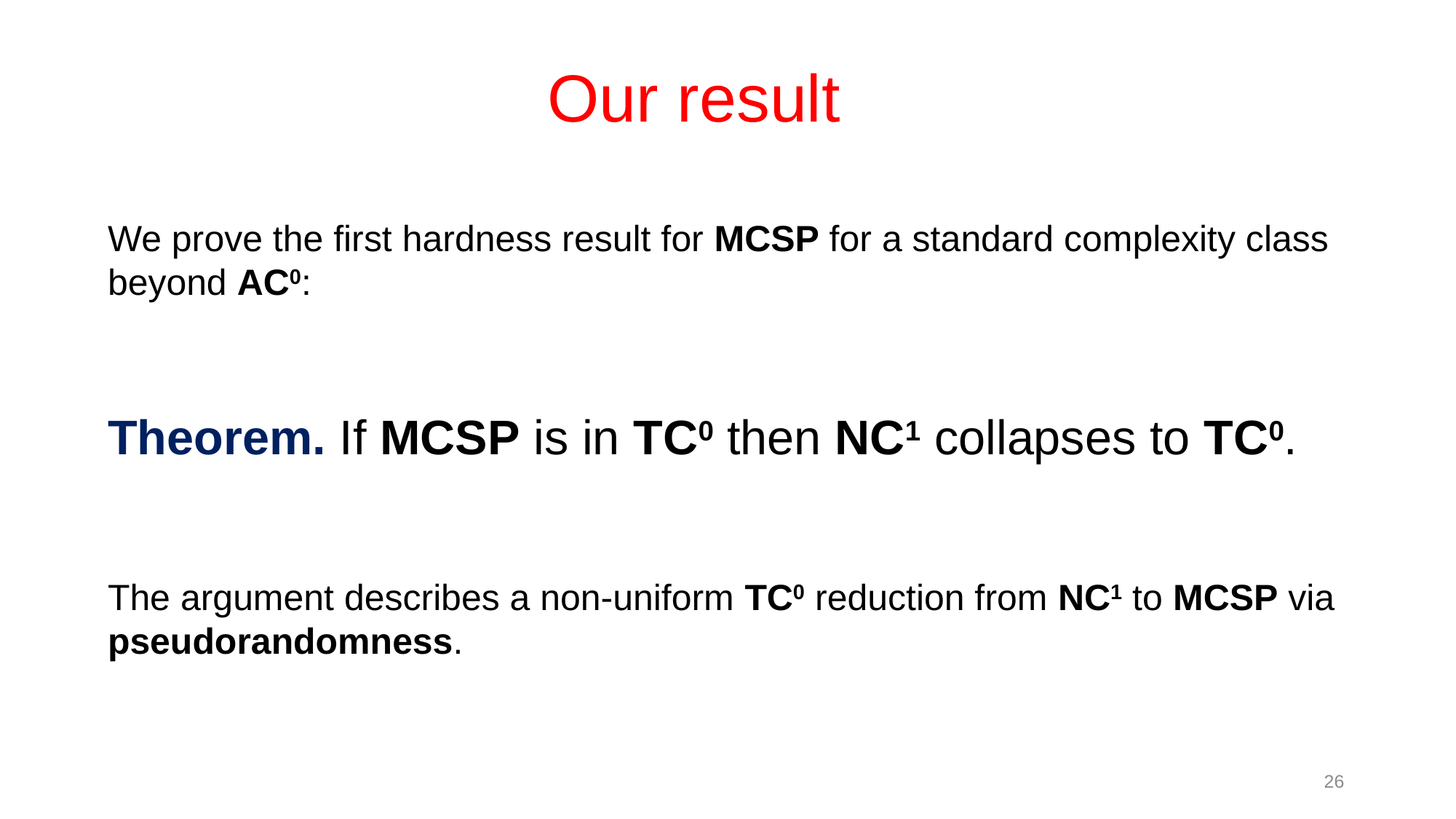

Our result
We prove the first hardness result for MCSP for a standard complexity class beyond AC0:
# Theorem. If MCSP is in TC0 then NC1 collapses to TC0.
The argument describes a non-uniform TC0 reduction from NC1 to MCSP via pseudorandomness.
26